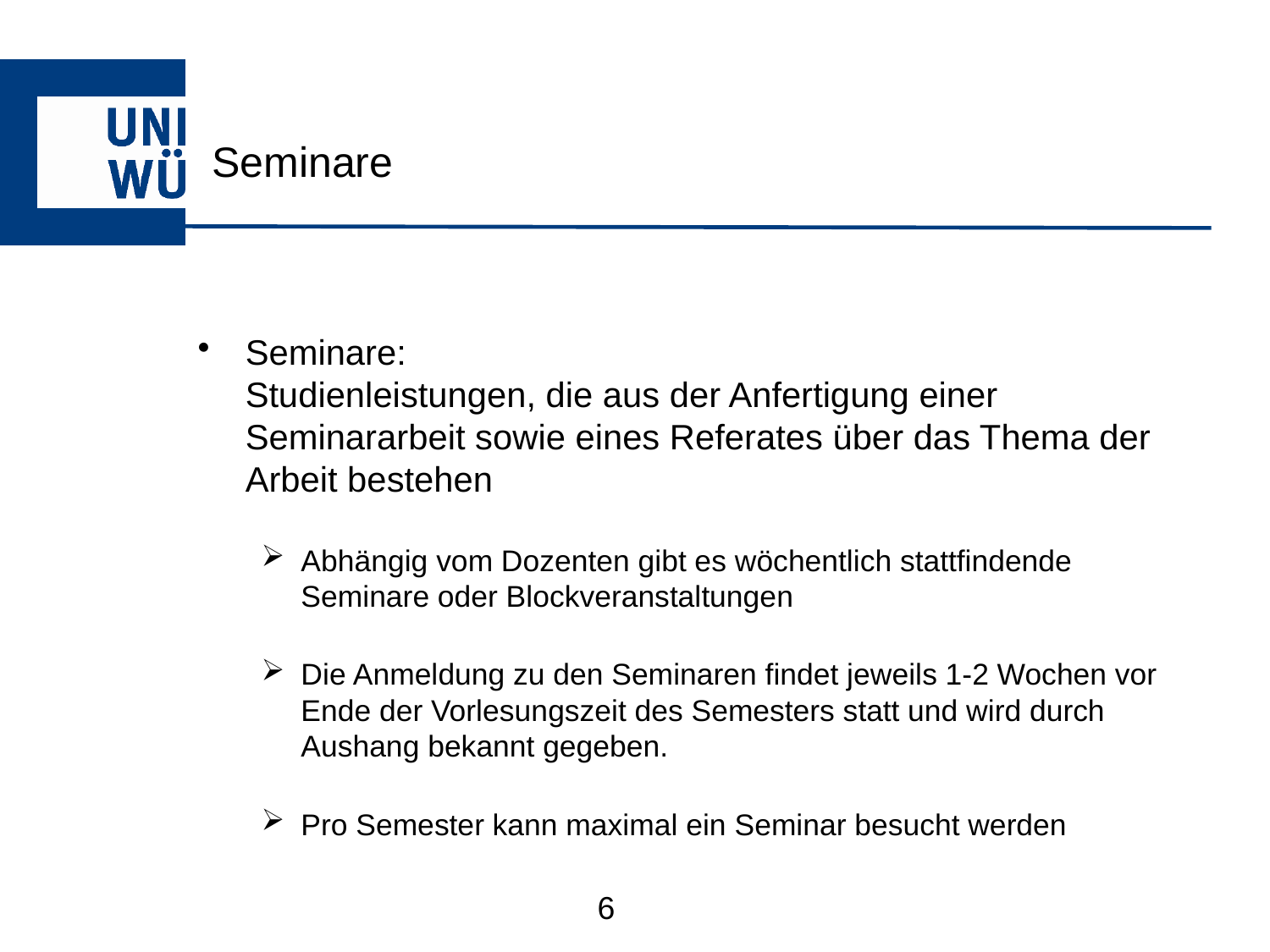

# Seminare
Seminare:
Studienleistungen, die aus der Anfertigung einer Seminararbeit sowie eines Referates über das Thema der Arbeit bestehen
Abhängig vom Dozenten gibt es wöchentlich stattfindende Seminare oder Blockveranstaltungen
Die Anmeldung zu den Seminaren findet jeweils 1-2 Wochen vor Ende der Vorlesungszeit des Semesters statt und wird durch Aushang bekannt gegeben.
Pro Semester kann maximal ein Seminar besucht werden